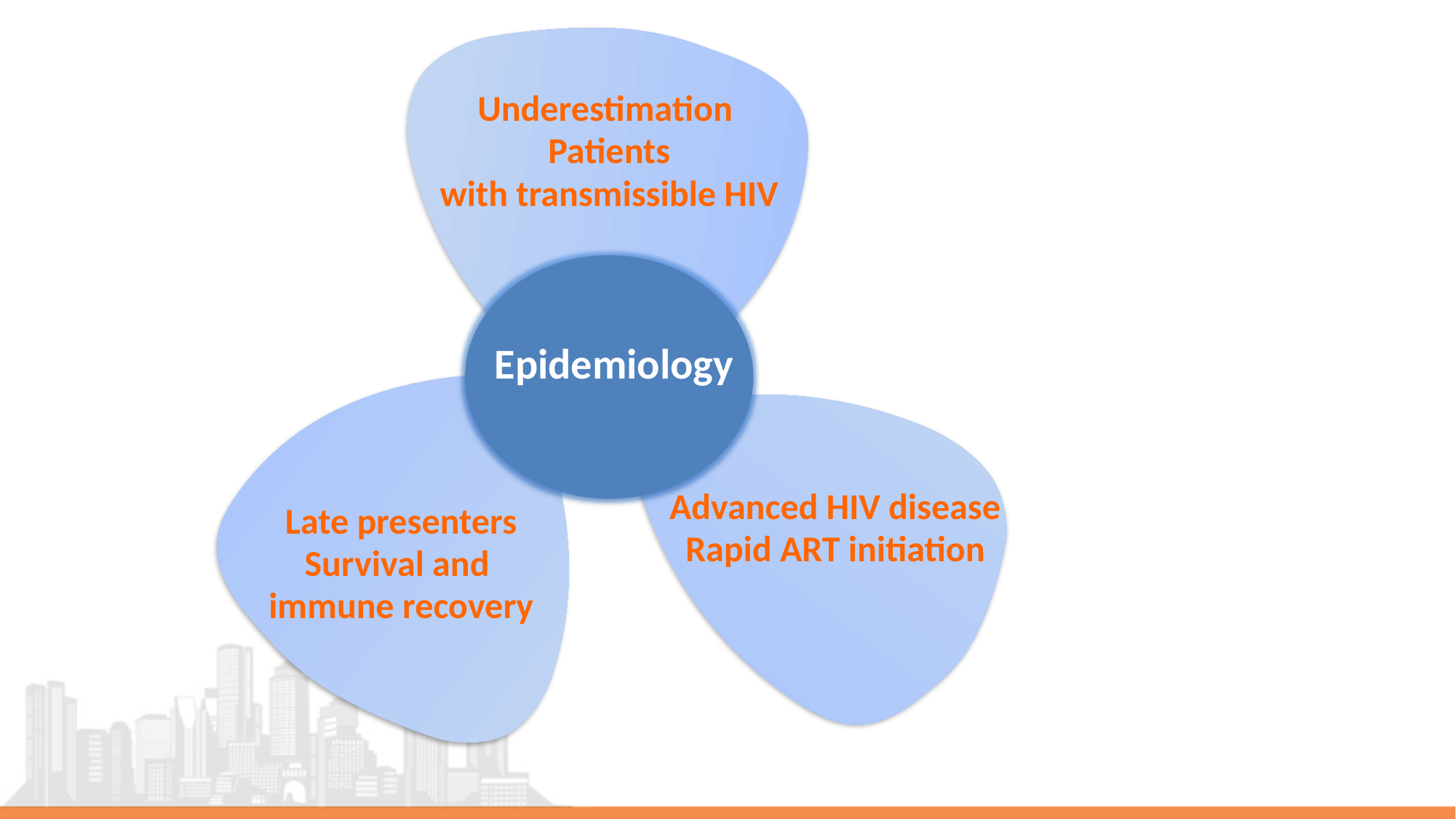

Epidemiology

Underestimation
Patients
with transmissible HIV
Advanced HIV disease
Rapid ART initiation
Late presenters
Survival and
immune recovery